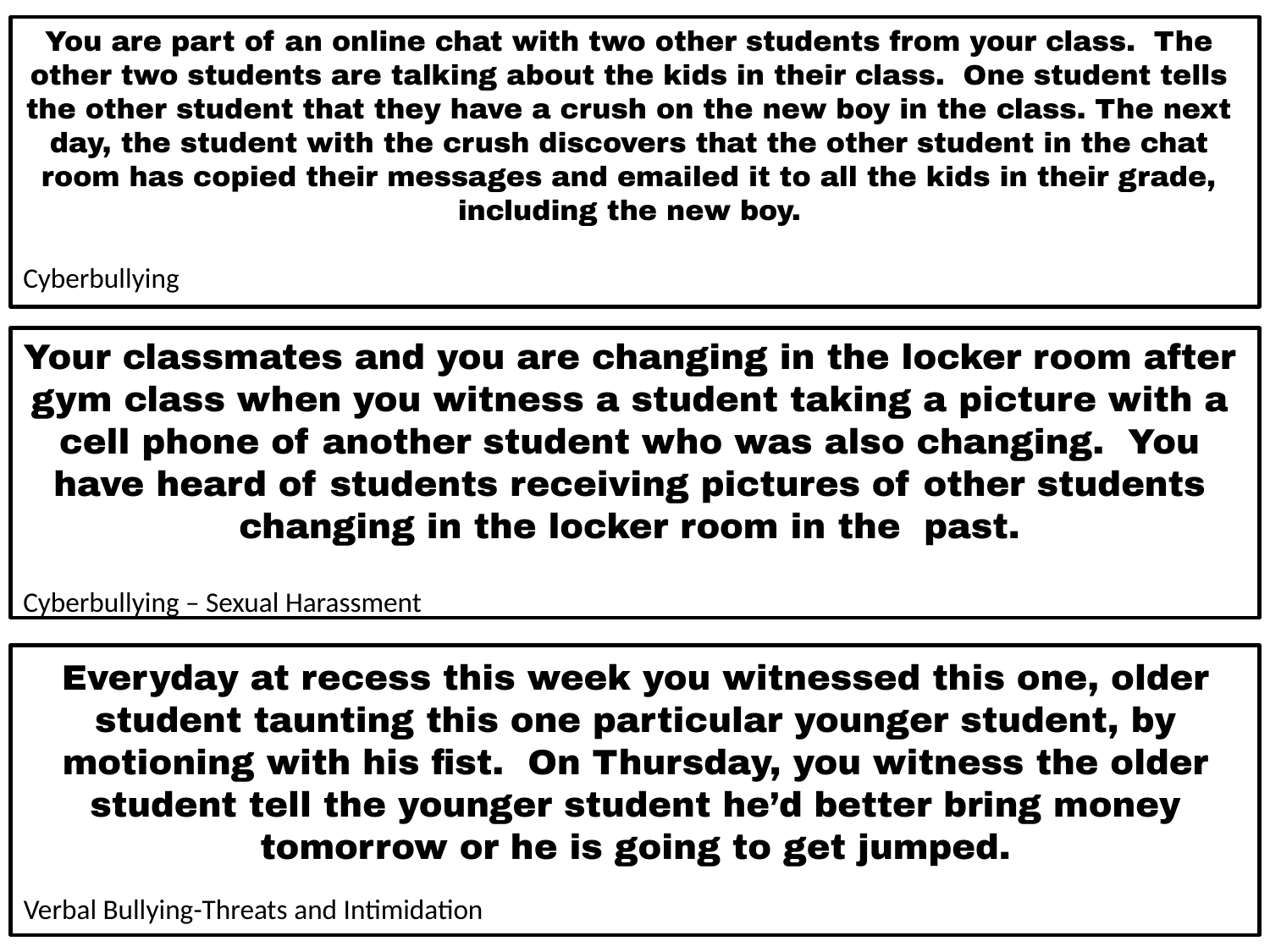

You are part of an online chat with two other students from your class.  The other two students are talking about the kids in their class.  One student tells the other student that they have a crush on the new boy in the class. The next day, the student with the crush discovers that the other student in the chat room has copied their messages and emailed it to all the kids in their grade, including the new boy.

Cyberbullying

Your classmates and you are changing in the locker room after gym class when you witness a student taking a picture with a cell phone of another student who was also changing.  You have heard of students receiving pictures of other students changing in the locker room in the  past.
Cyberbullying – Sexual Harassment

Everyday at recess this week you witnessed this one, older student taunting this one particular younger student, by motioning with his fist.  On Thursday, you witness the older student tell the younger student he’d better bring money tomorrow or he is going to get jumped.

Verbal Bullying-Threats and Intimidation